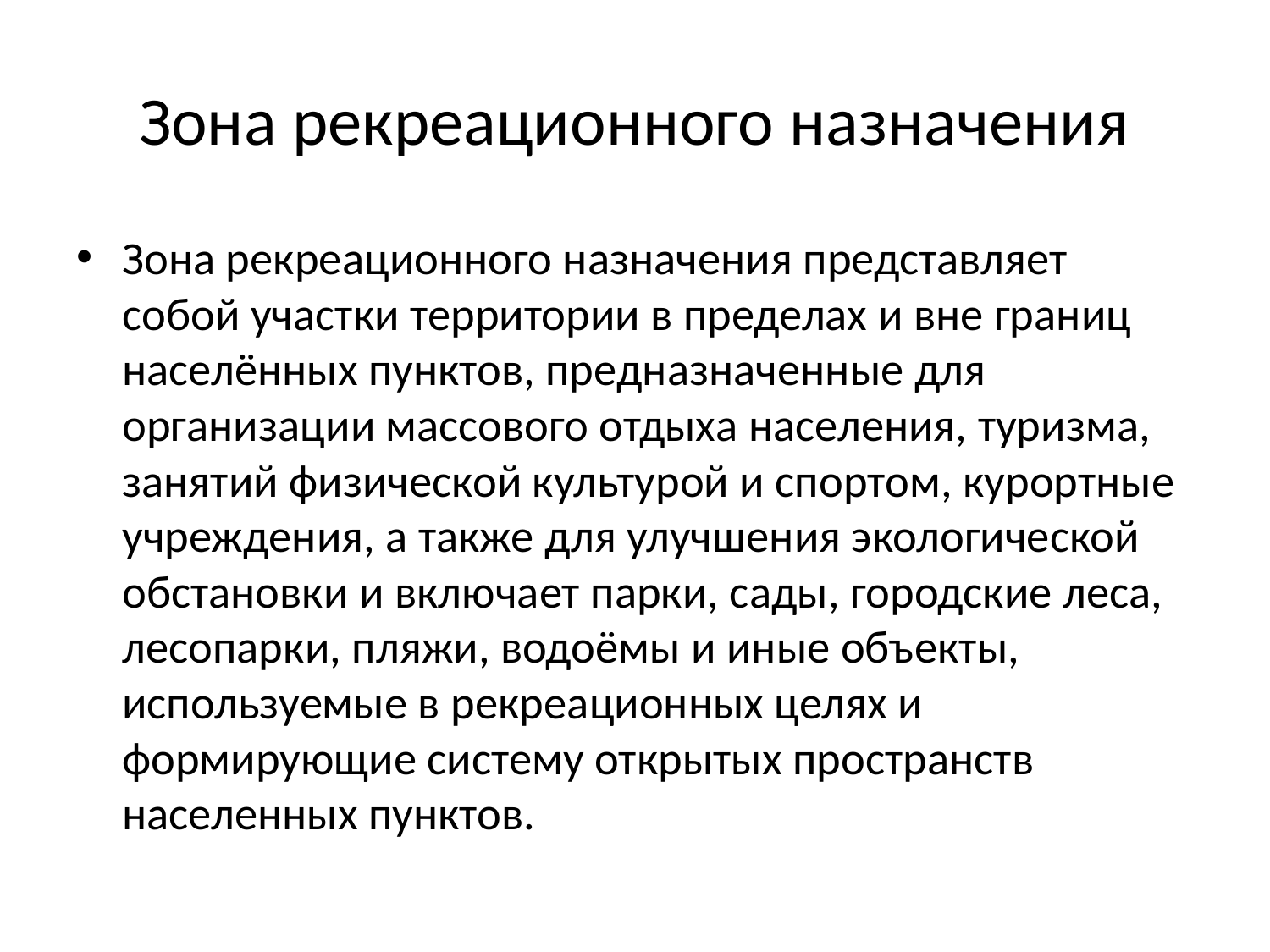

# Зона рекреационного назначения
Зона рекреационного назначения представляет собой участки территории в пределах и вне границ населённых пунктов, предназначенные для организации массового отдыха населения, туризма, занятий физической культурой и спортом, курортные учреждения, а также для улучшения экологической обстановки и включает парки, сады, городские леса, лесопарки, пляжи, водоёмы и иные объекты, используемые в рекреационных целях и формирующие систему открытых пространств населенных пунктов.